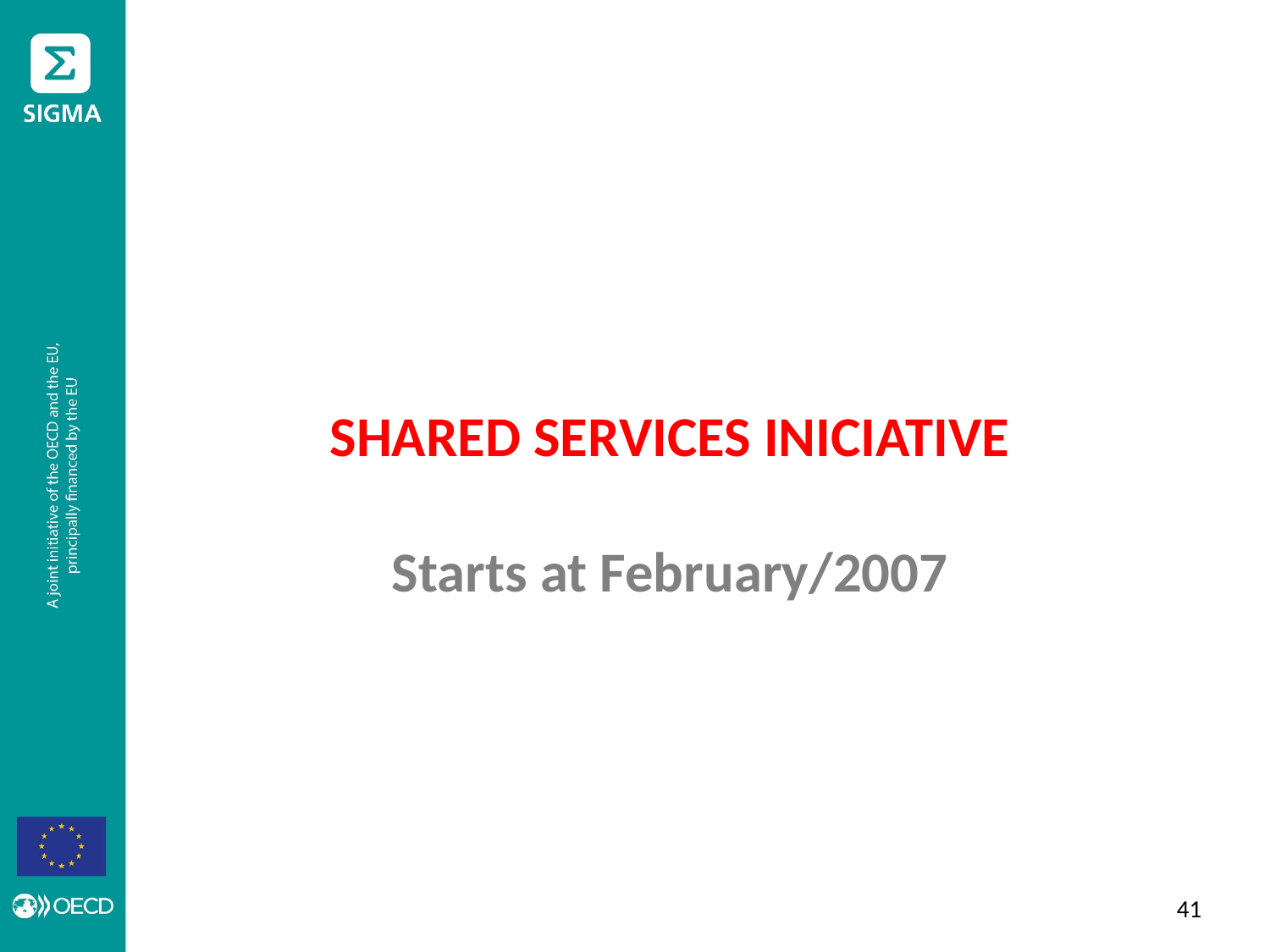

SHARED SERVICES INICIATIVE
Starts at February/2007
41